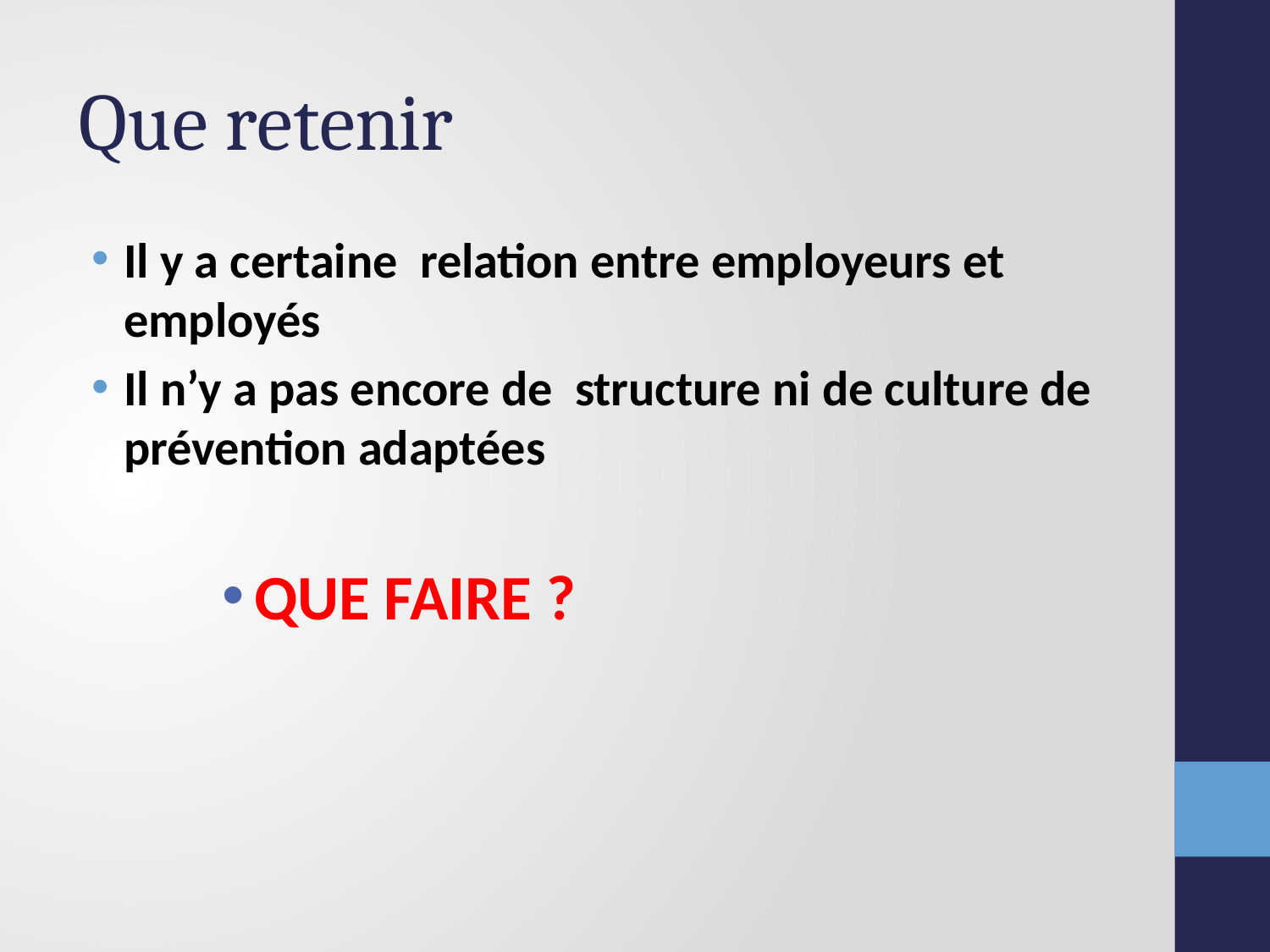

# Que retenir
Il y a certaine  relation entre employeurs et employés
Il n’y a pas encore de  structure ni de culture de prévention adaptées

QUE FAIRE ?